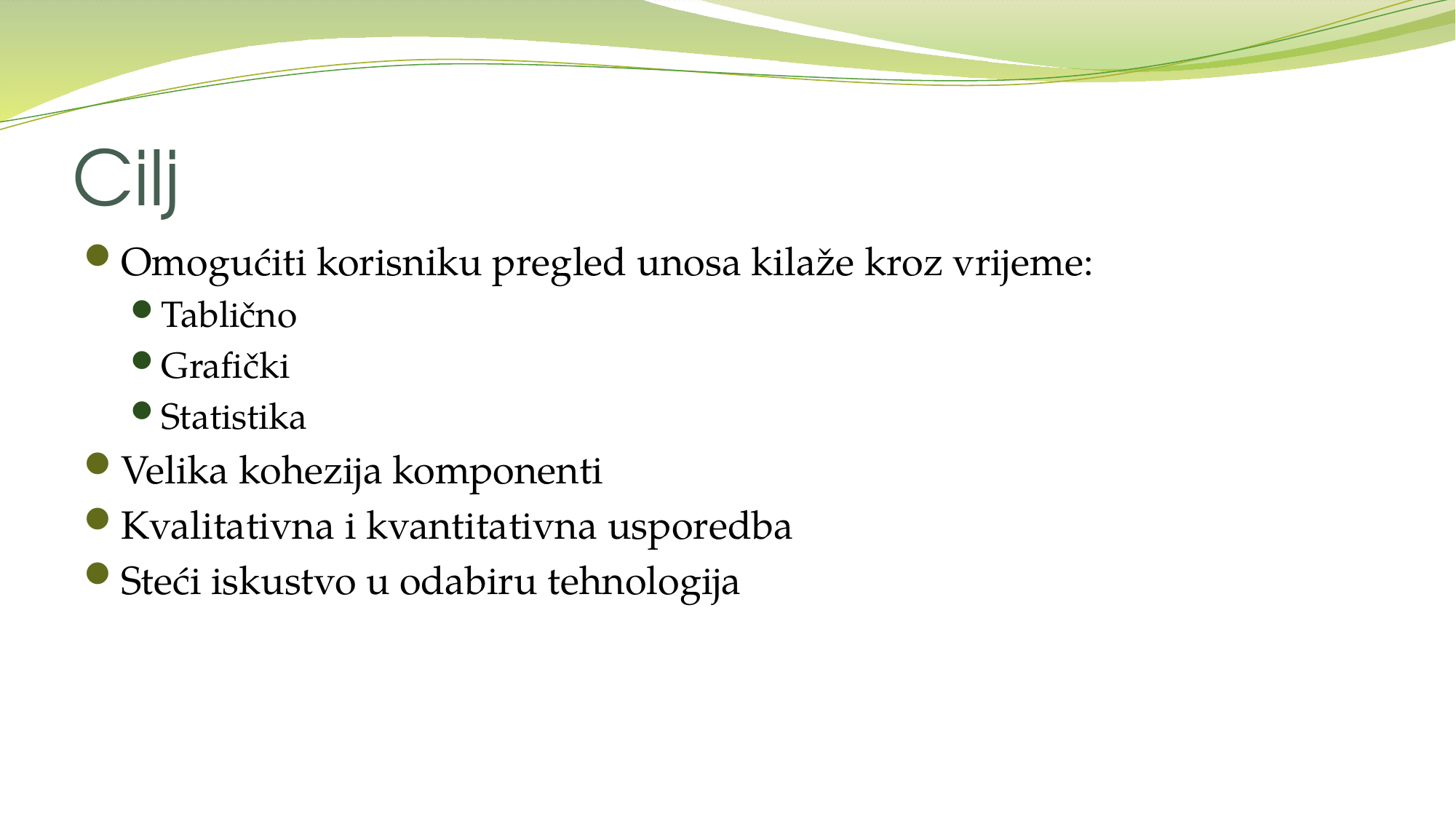

# Cilj
Omogućiti korisniku pregled unosa kilaže kroz vrijeme:
Tablično
Grafički
Statistika
Velika kohezija komponenti
Kvalitativna i kvantitativna usporedba
Steći iskustvo u odabiru tehnologija